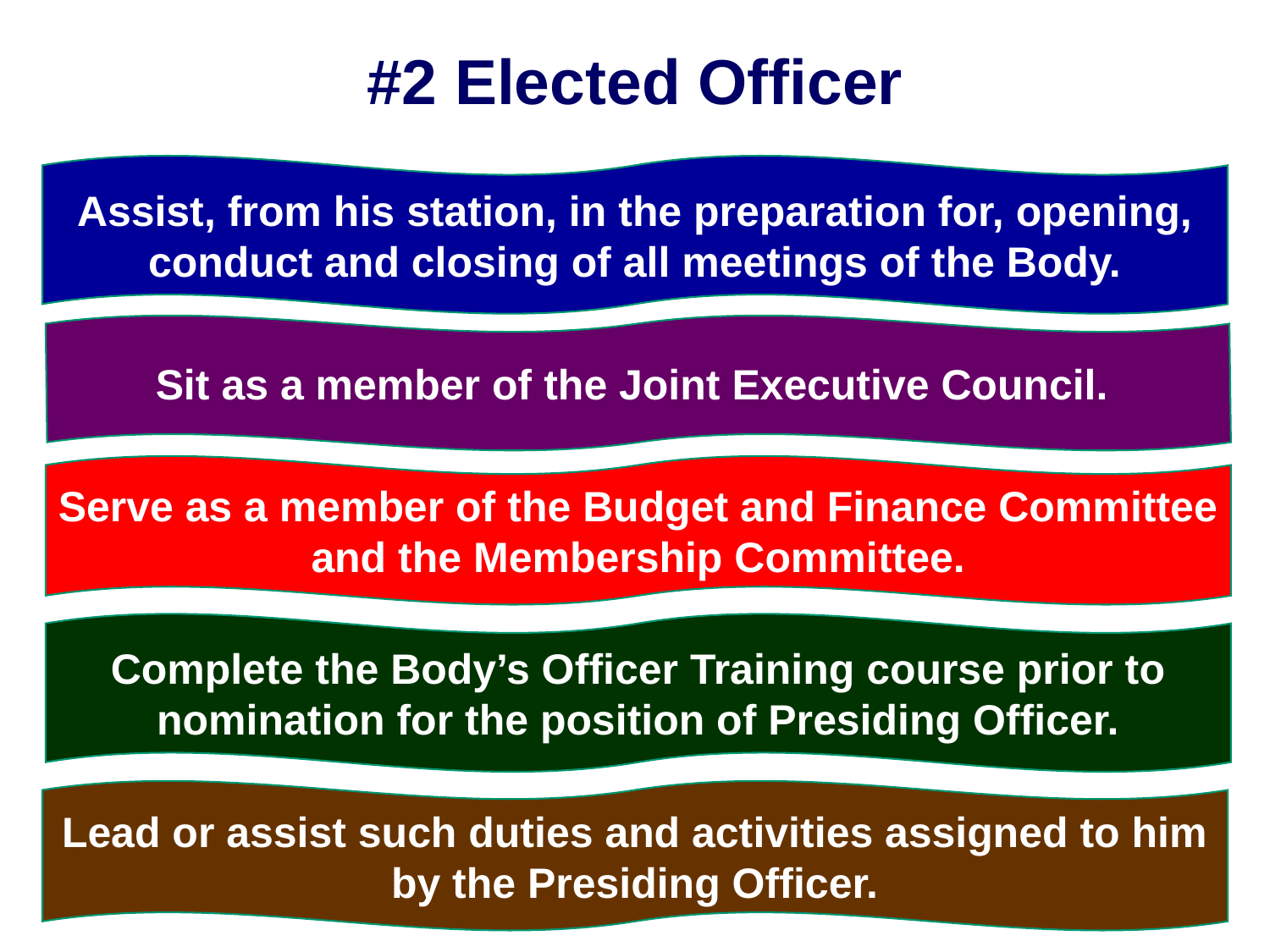

# #2 Elected Officer
Assist, from his station, in the preparation for, opening, conduct and closing of all meetings of the Body.
Sit as a member of the Joint Executive Council.
Serve as a member of the Budget and Finance Committee and the Membership Committee.
Complete the Body’s Officer Training course prior to nomination for the position of Presiding Officer.
Lead or assist such duties and activities assigned to him by the Presiding Officer.
16